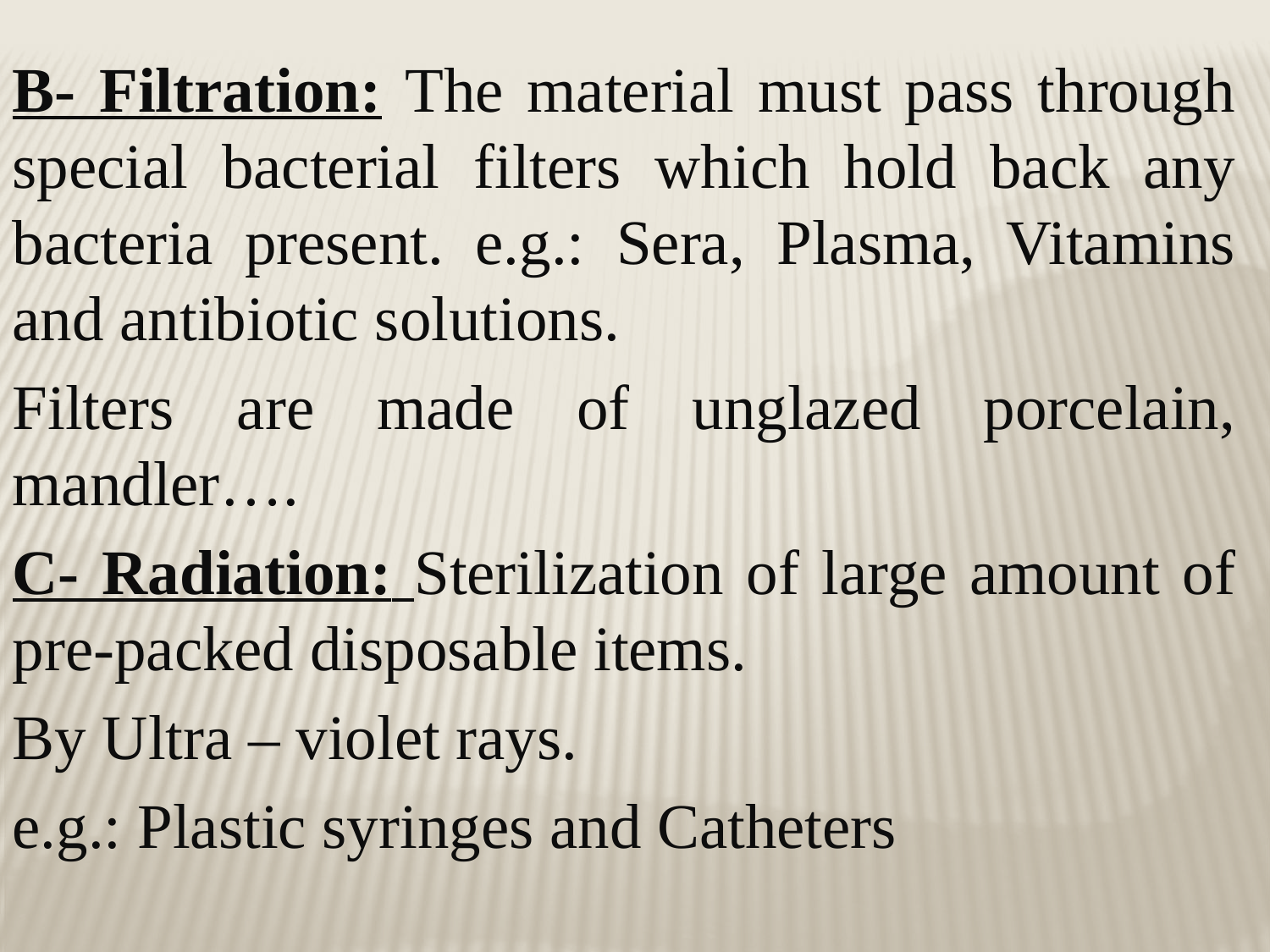

B- Filtration: The material must pass through special bacterial filters which hold back any bacteria present. e.g.: Sera, Plasma, Vitamins and antibiotic solutions.
Filters are made of unglazed porcelain, mandler….
C- Radiation: Sterilization of large amount of pre-packed disposable items.
By Ultra – violet rays.
e.g.: Plastic syringes and Catheters